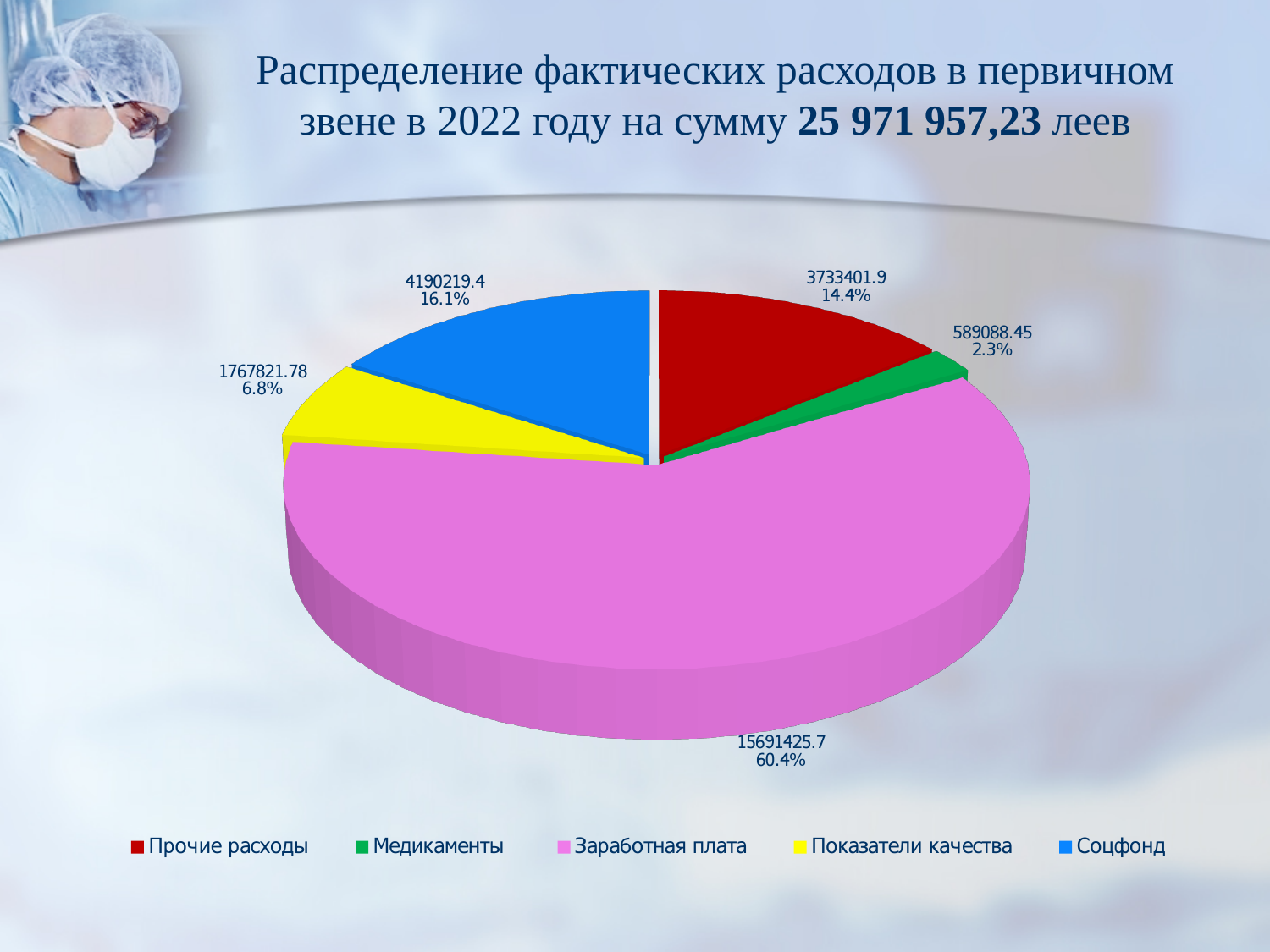

Распределение фактических расходов в первичном звене в 2022 году на сумму 25 971 957,23 леев

[unsupported chart]